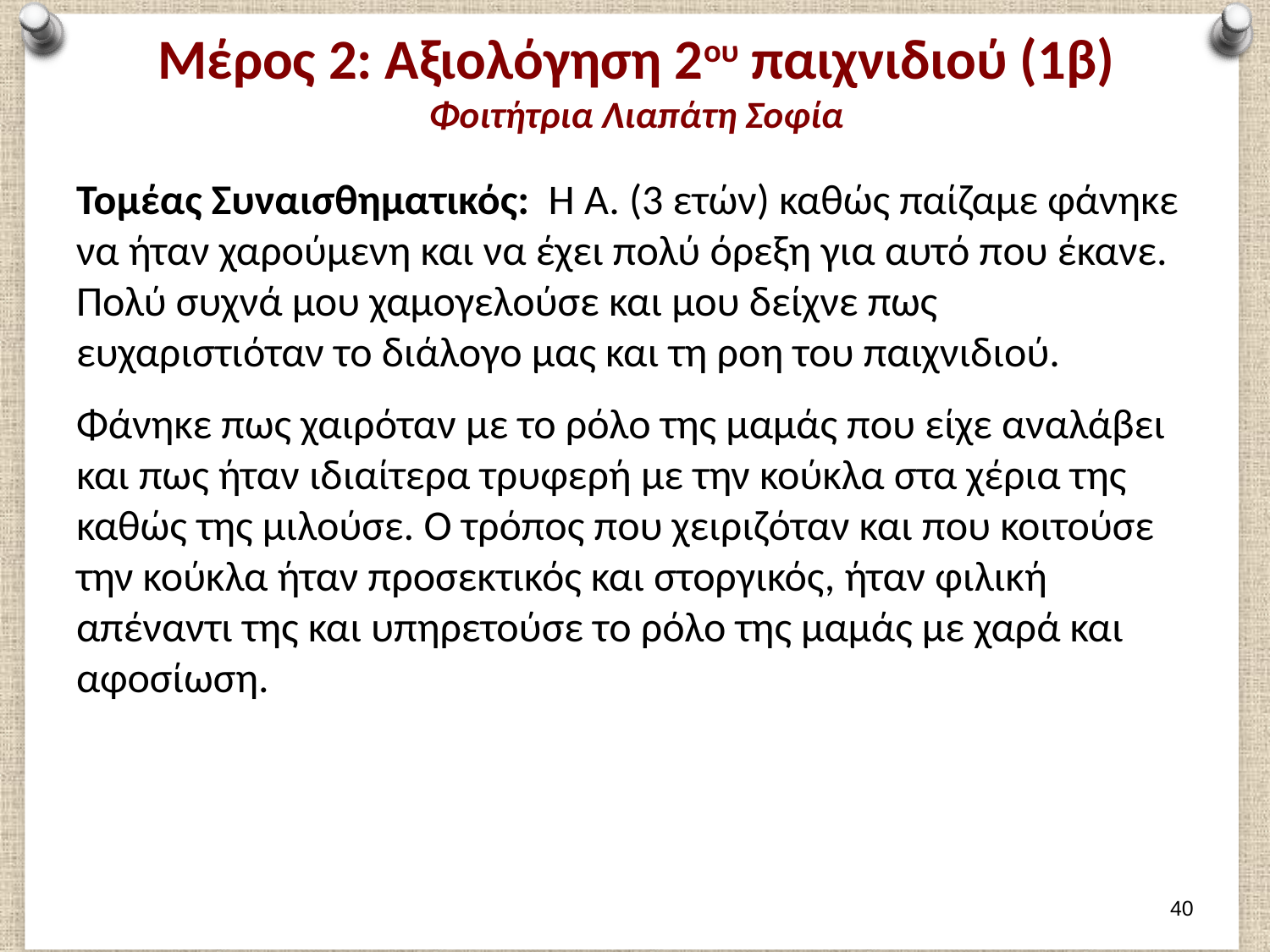

# Μέρος 2: Αξιολόγηση 2ου παιχνιδιού (1β) Φοιτήτρια Λιαπάτη Σοφία
Τομέας Συναισθηματικός:  Η Α. (3 ετών) καθώς παίζαμε φάνηκε να ήταν χαρούμενη και να έχει πολύ όρεξη για αυτό που έκανε. Πολύ συχνά μου χαμογελούσε και μου δείχνε πως  ευχαριστιόταν το διάλογο μας και τη ροη του παιχνιδιού.
Φάνηκε πως χαιρόταν με το ρόλο της μαμάς που είχε αναλάβει  και πως ήταν ιδιαίτερα τρυφερή με την κούκλα στα χέρια της καθώς της μιλούσε. Ο τρόπος που χειριζόταν και που κοιτούσε την κούκλα ήταν προσεκτικός και στοργικός, ήταν φιλική απέναντι της και υπηρετούσε το ρόλο της μαμάς με χαρά και αφοσίωση.
40